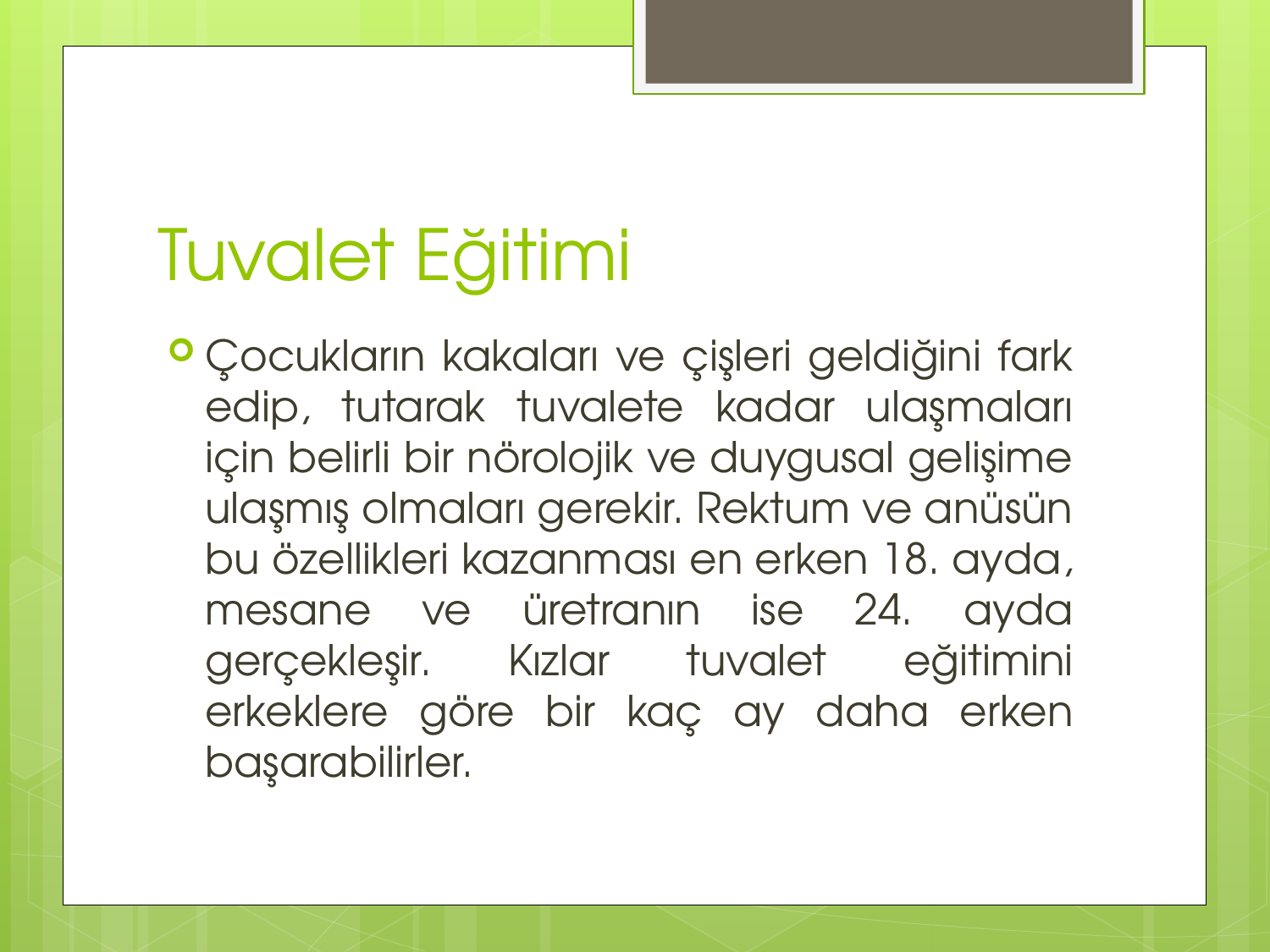

# Tuvalet Eğitimi
Çocukların kakaları ve çişleri geldiğini fark edip, tutarak tuvalete kadar ulaşmaları için belirli bir nörolojik ve duygusal gelişime ulaşmış olmaları gerekir. Rektum ve anüsün bu özellikleri kazanması en erken 18. ayda, mesane ve üretranın ise 24. ayda gerçekleşir. Kızlar tuvalet eğitimini erkeklere göre bir kaç ay daha erken başarabilirler.